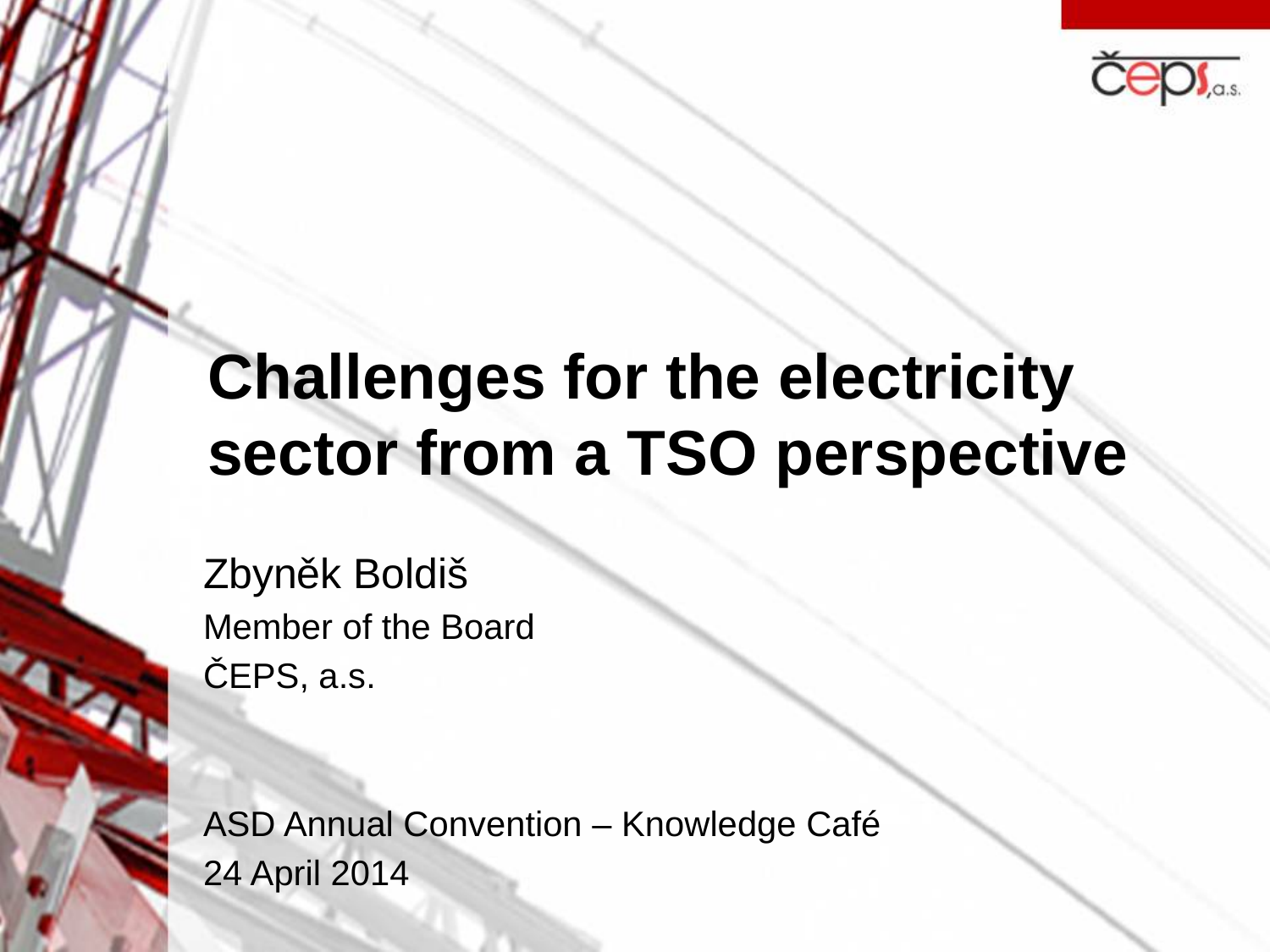

# Challenges for the electricity sector from a TSO perspective
Zbyněk Boldiš
Member of the Board
ČEPS, a.s.

ASD Annual Convention – Knowledge Café
24 April 2014